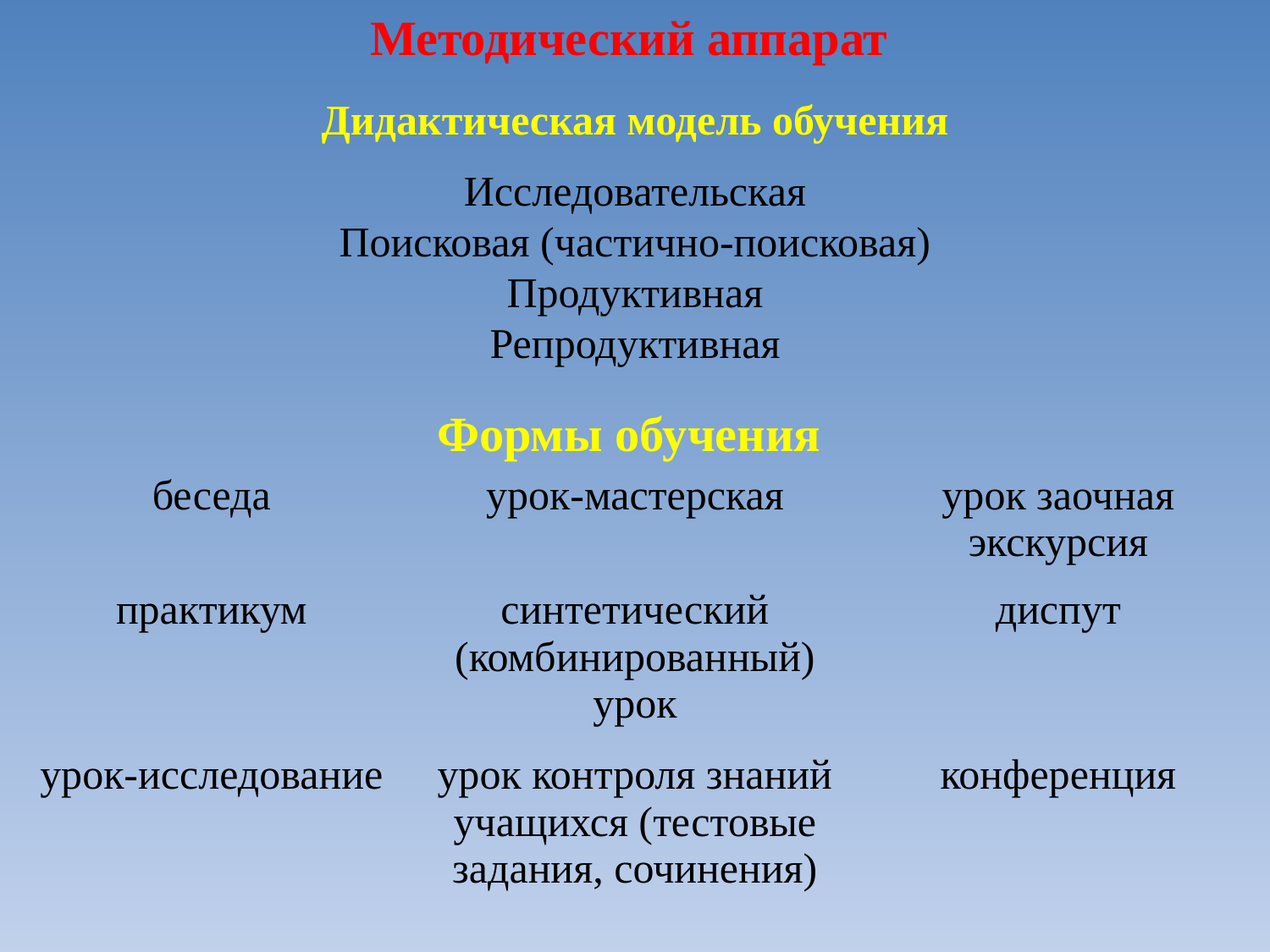

Методический аппарат
 Дидактическая модель обучения
Исследовательская
Поисковая (частично-поисковая)
Продуктивная
Репродуктивная
Формы обучения
| беседа | урок-мастерская | урок заочная экскурсия |
| --- | --- | --- |
| практикум | синтетический (комбинированный) урок | диспут |
| урок-исследование | урок контроля знаний учащихся (тестовые задания, сочинения) | конференция |